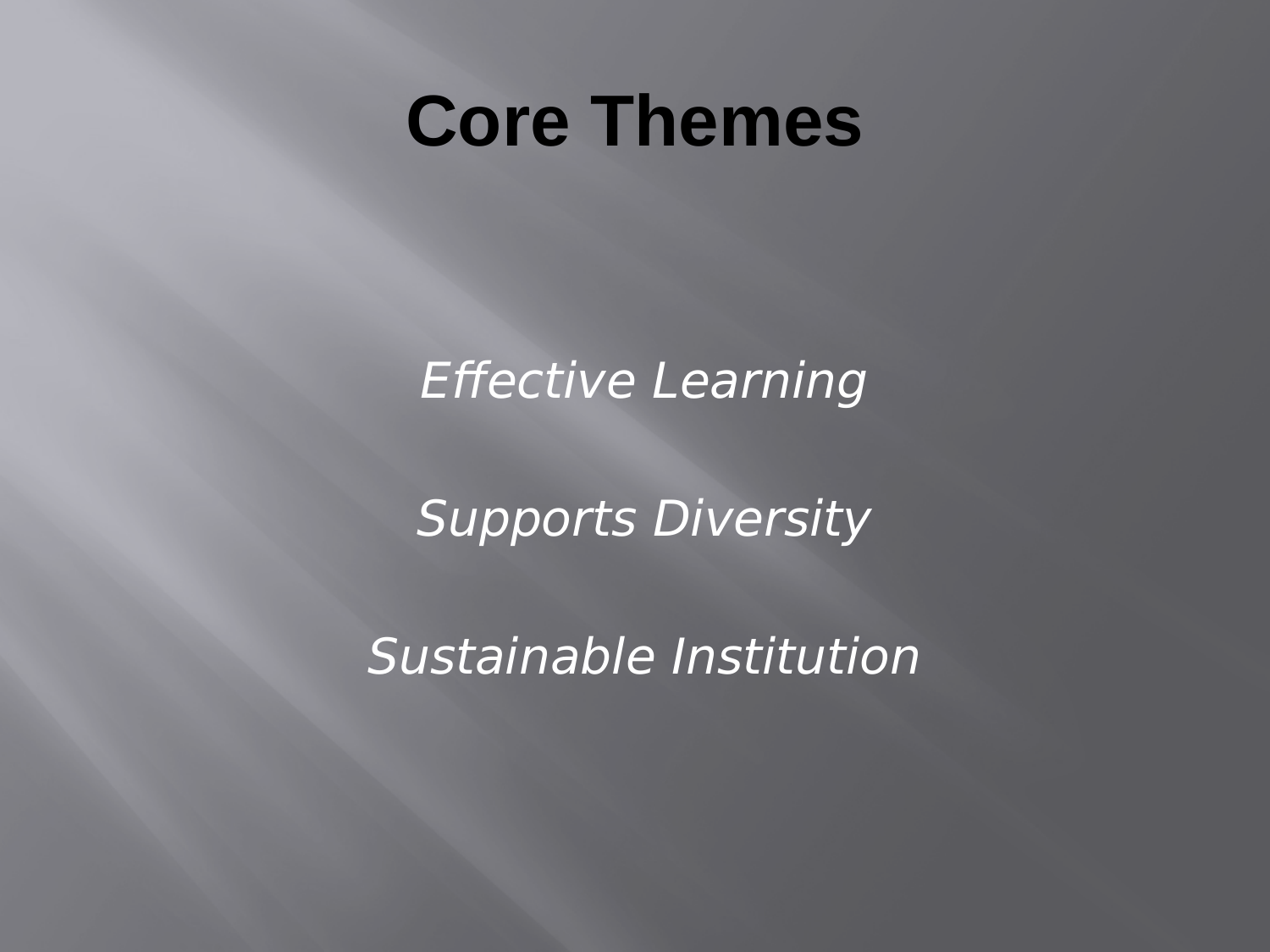

# Core Themes

Effective Learning

Supports Diversity

Sustainable Institution